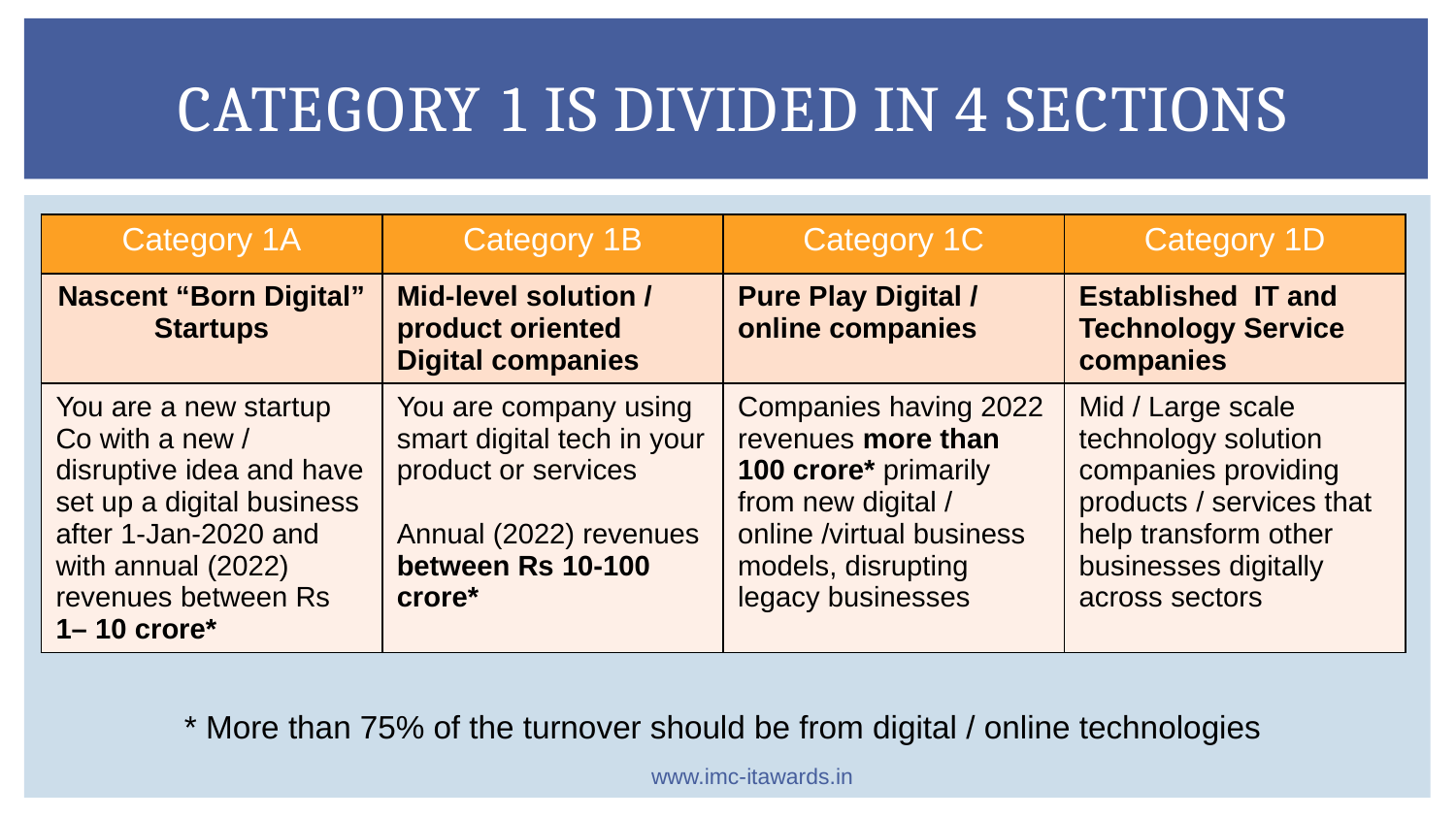

# Category 1 is divided in 4 sectionS
| Category 1A | Category 1B | Category 1C | Category 1D |
| --- | --- | --- | --- |
| Nascent “Born Digital” Startups | Mid-level solution / product oriented Digital companies | Pure Play Digital / online companies | Established IT and Technology Service companies |
| You are a new startup Co with a new / disruptive idea and have set up a digital business after 1-Jan-2020 and with annual (2022) revenues between Rs 1– 10 crore\* | You are company using smart digital tech in your product or services Annual (2022) revenues between Rs 10-100 crore\* | Companies having 2022 revenues more than 100 crore\* primarily from new digital / online /virtual business models, disrupting legacy businesses | Mid / Large scale technology solution companies providing products / services that help transform other businesses digitally across sectors |
* More than 75% of the turnover should be from digital / online technologies
www.imc-itawards.in